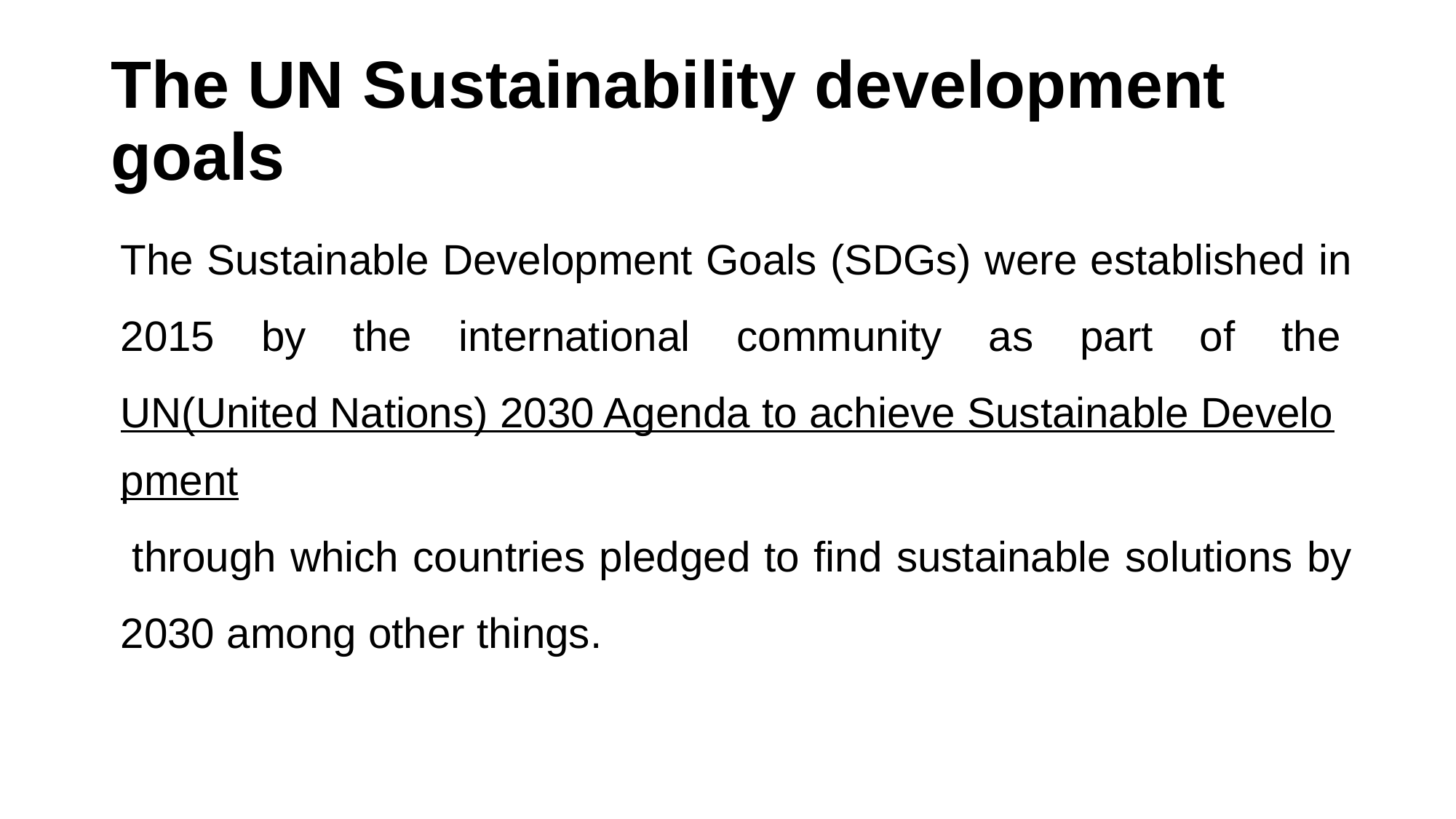

# The UN Sustainability development goals
The Sustainable Development Goals (SDGs) were established in 2015 by the international community as part of the UN(United Nations) 2030 Agenda to achieve Sustainable Development through which countries pledged to find sustainable solutions by 2030 among other things.